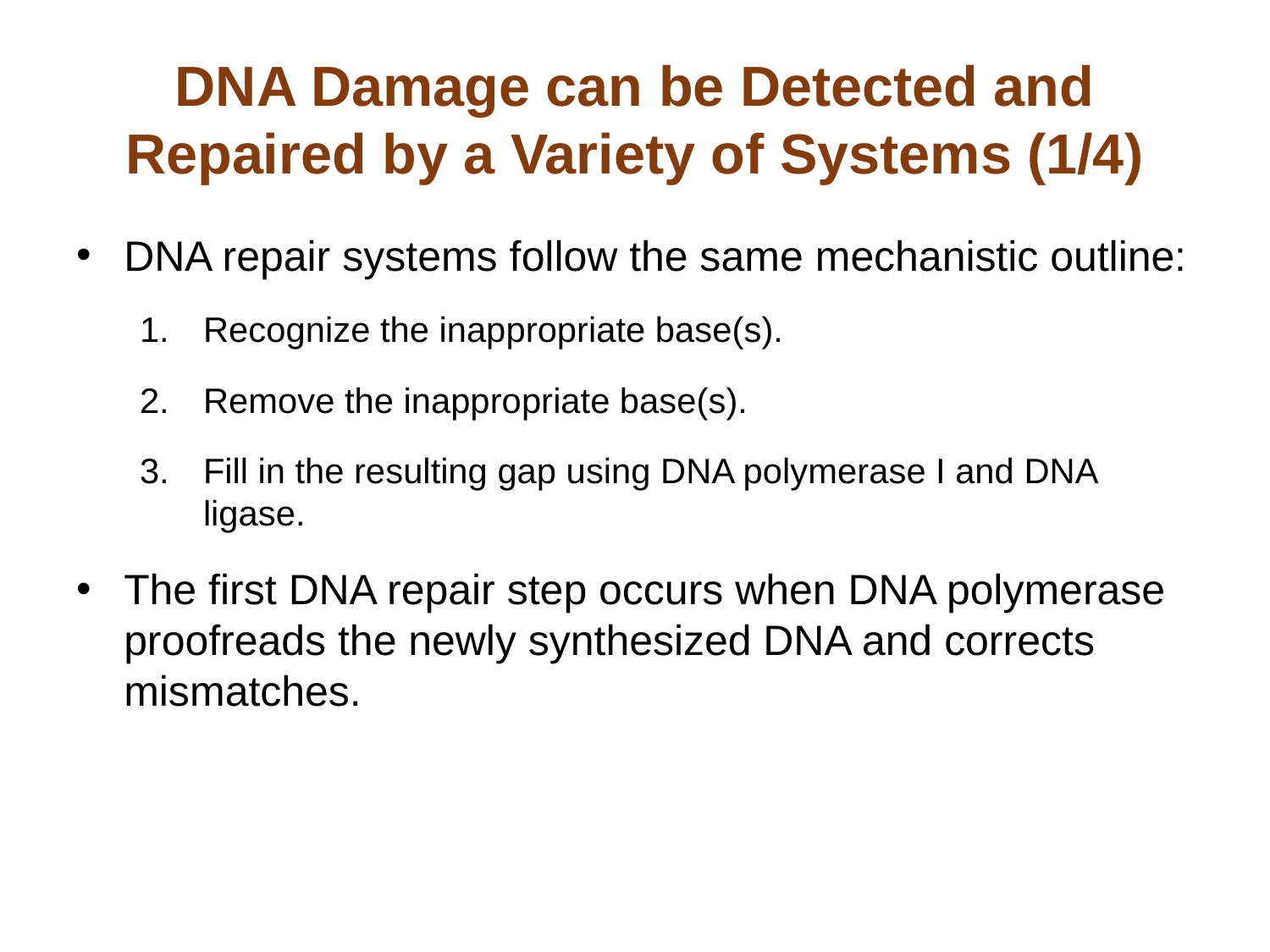

# DNA Damage can be Detected and Repaired by a Variety of Systems (1/4)
DNA repair systems follow the same mechanistic outline:
Recognize the inappropriate base(s).
Remove the inappropriate base(s).
Fill in the resulting gap using DNA polymerase I and DNA ligase.
The first DNA repair step occurs when DNA polymerase proofreads the newly synthesized DNA and corrects mismatches.